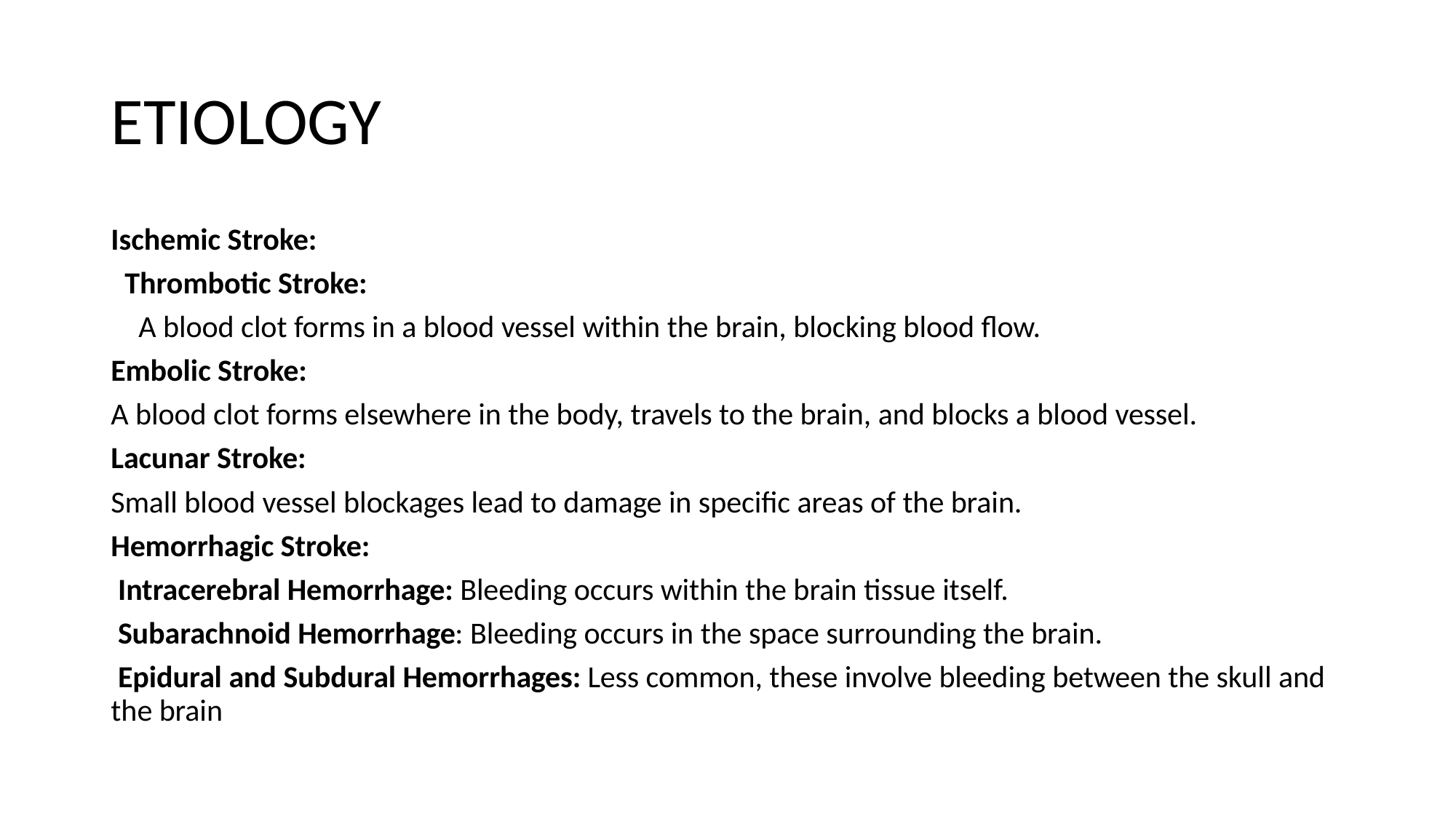

# ETIOLOGY
Ischemic Stroke:
  Thrombotic Stroke:
    A blood clot forms in a blood vessel within the brain, blocking blood flow.
Embolic Stroke:
A blood clot forms elsewhere in the body, travels to the brain, and blocks a blood vessel.
Lacunar Stroke:
Small blood vessel blockages lead to damage in specific areas of the brain.
Hemorrhagic Stroke:
 Intracerebral Hemorrhage: Bleeding occurs within the brain tissue itself.
 Subarachnoid Hemorrhage: Bleeding occurs in the space surrounding the brain.
 Epidural and Subdural Hemorrhages: Less common, these involve bleeding between the skull and the brain